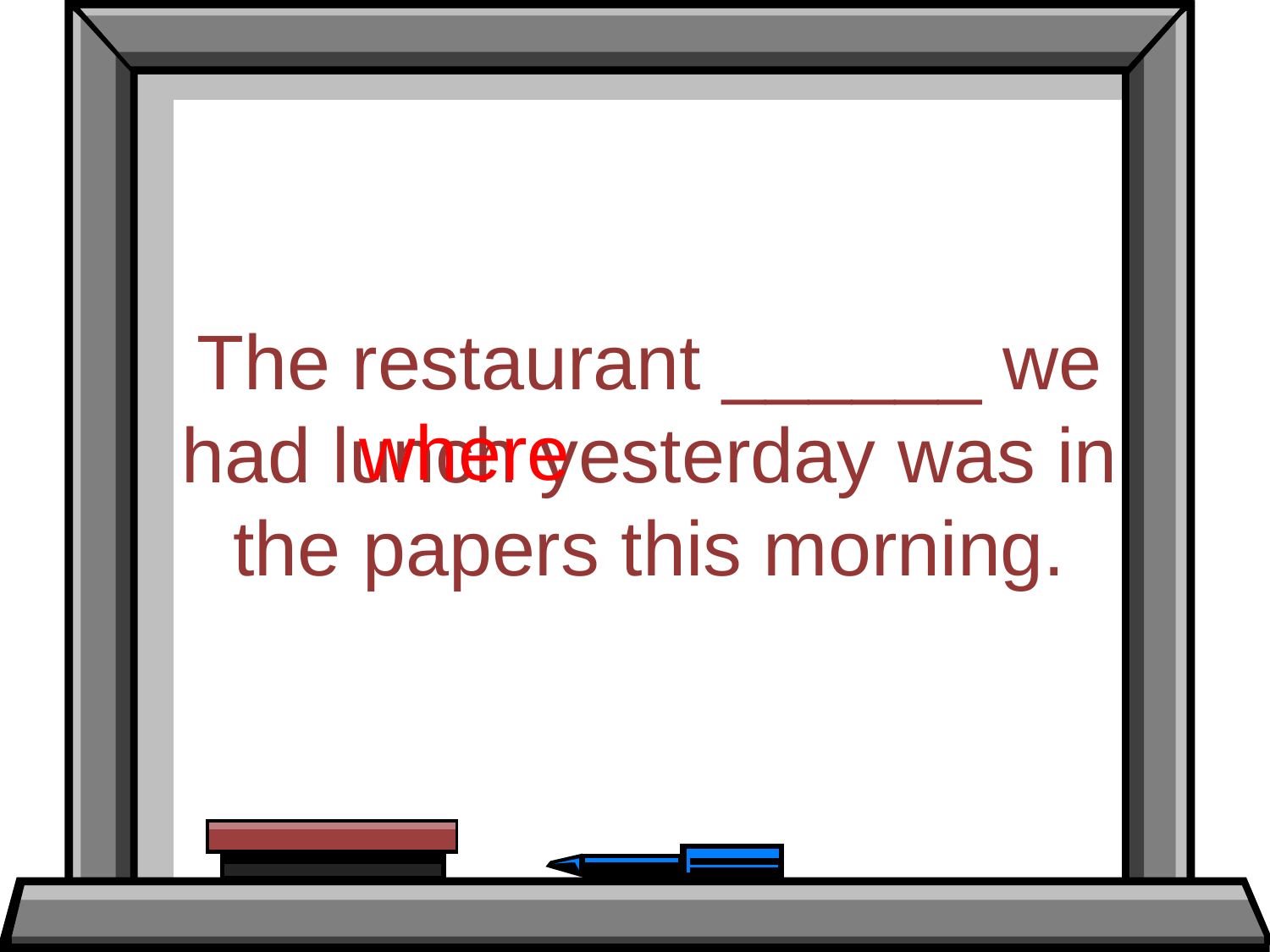

The restaurant ______ we had lunch yesterday was in the papers this morning.
where